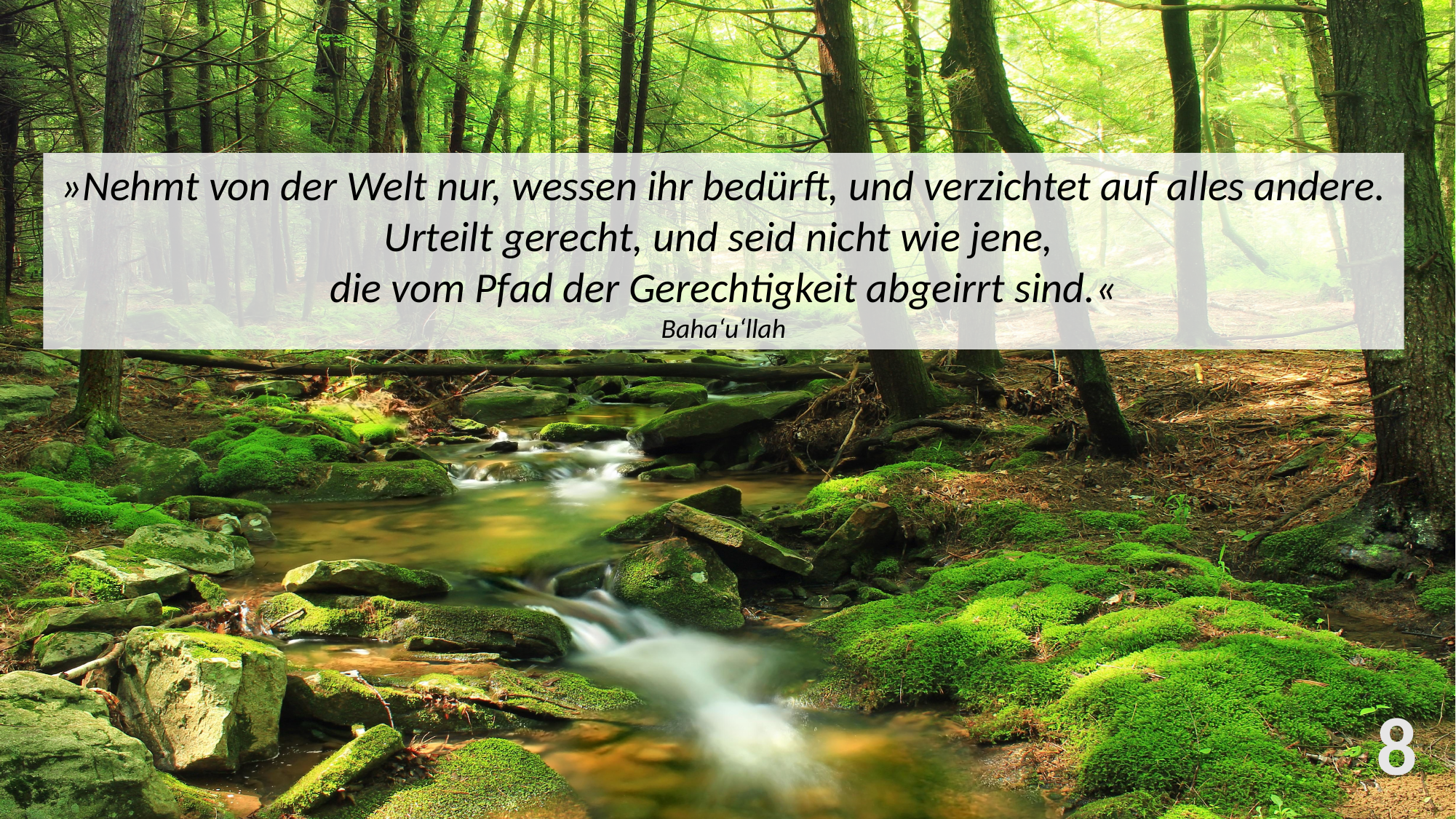

»Nehmt von der Welt nur, wessen ihr bedürft, und verzichtet auf alles andere. Urteilt gerecht, und seid nicht wie jene,
die vom Pfad der Gerechtigkeit abgeirrt sind.«
Baha‘u‘llah
8